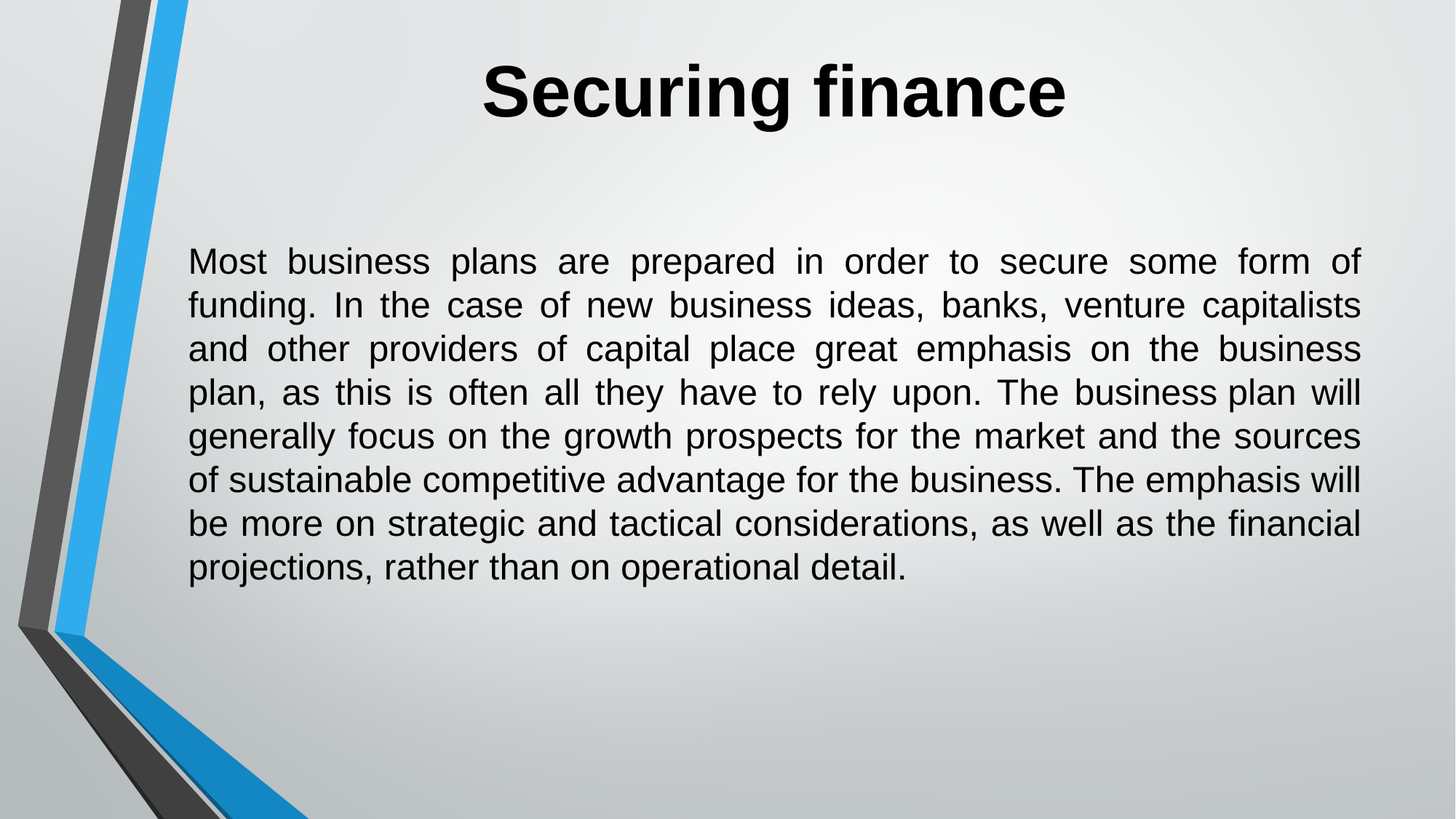

# Securing finance
Most business plans are prepared in order to secure some form of funding. In the case of new business ideas, banks, venture capitalists and other providers of capital place great emphasis on the business plan, as this is often all they have to rely upon. The business plan will generally focus on the growth prospects for the market and the sources of sustainable competitive advantage for the business. The emphasis will be more on strategic and tactical considerations, as well as the financial projections, rather than on operational detail.